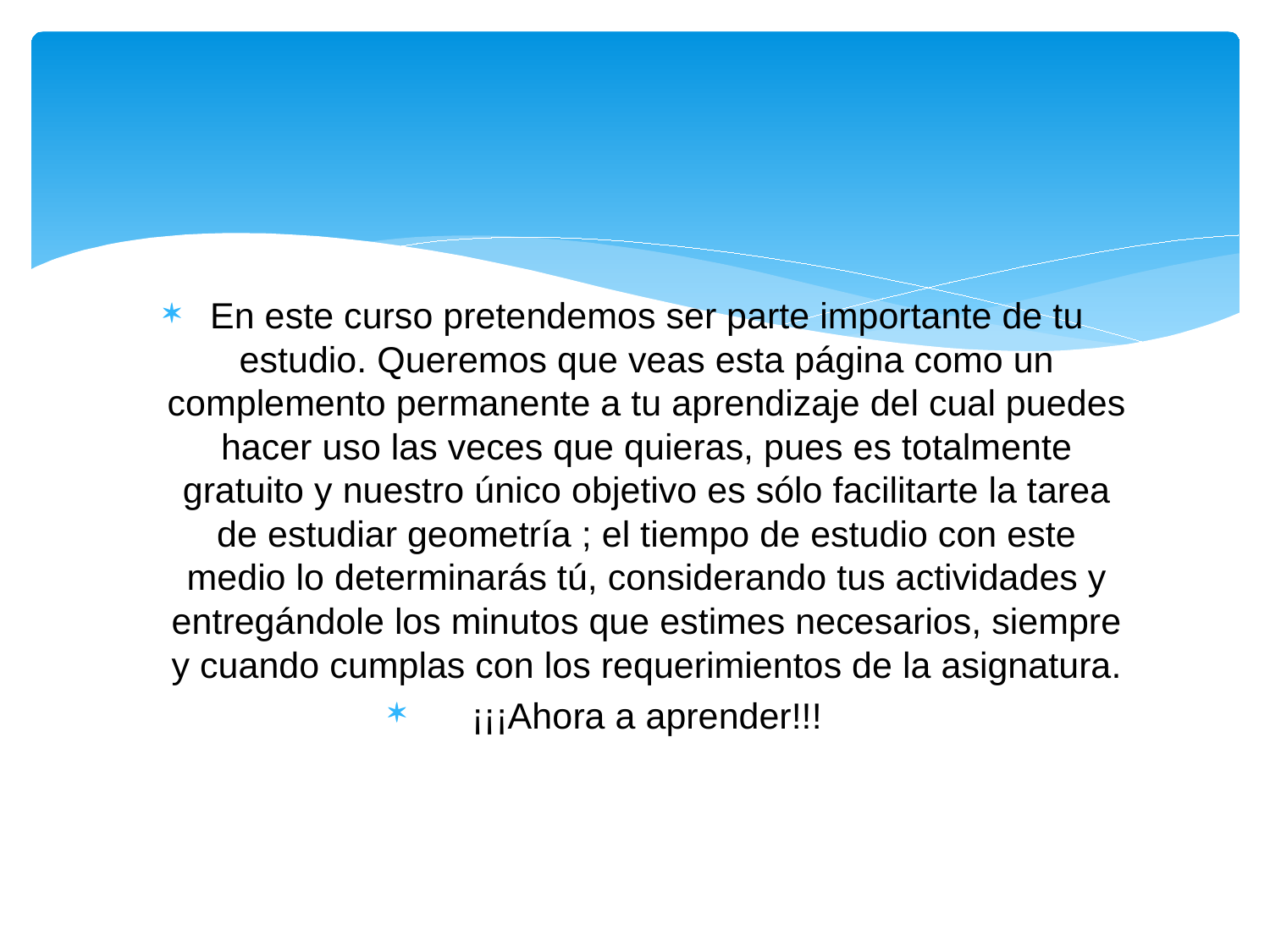

#
En este curso pretendemos ser parte importante de tu estudio. Queremos que veas esta página como un complemento permanente a tu aprendizaje del cual puedes hacer uso las veces que quieras, pues es totalmente gratuito y nuestro único objetivo es sólo facilitarte la tarea de estudiar geometría ; el tiempo de estudio con este medio lo determinarás tú, considerando tus actividades y entregándole los minutos que estimes necesarios, siempre y cuando cumplas con los requerimientos de la asignatura.
¡¡¡Ahora a aprender!!!